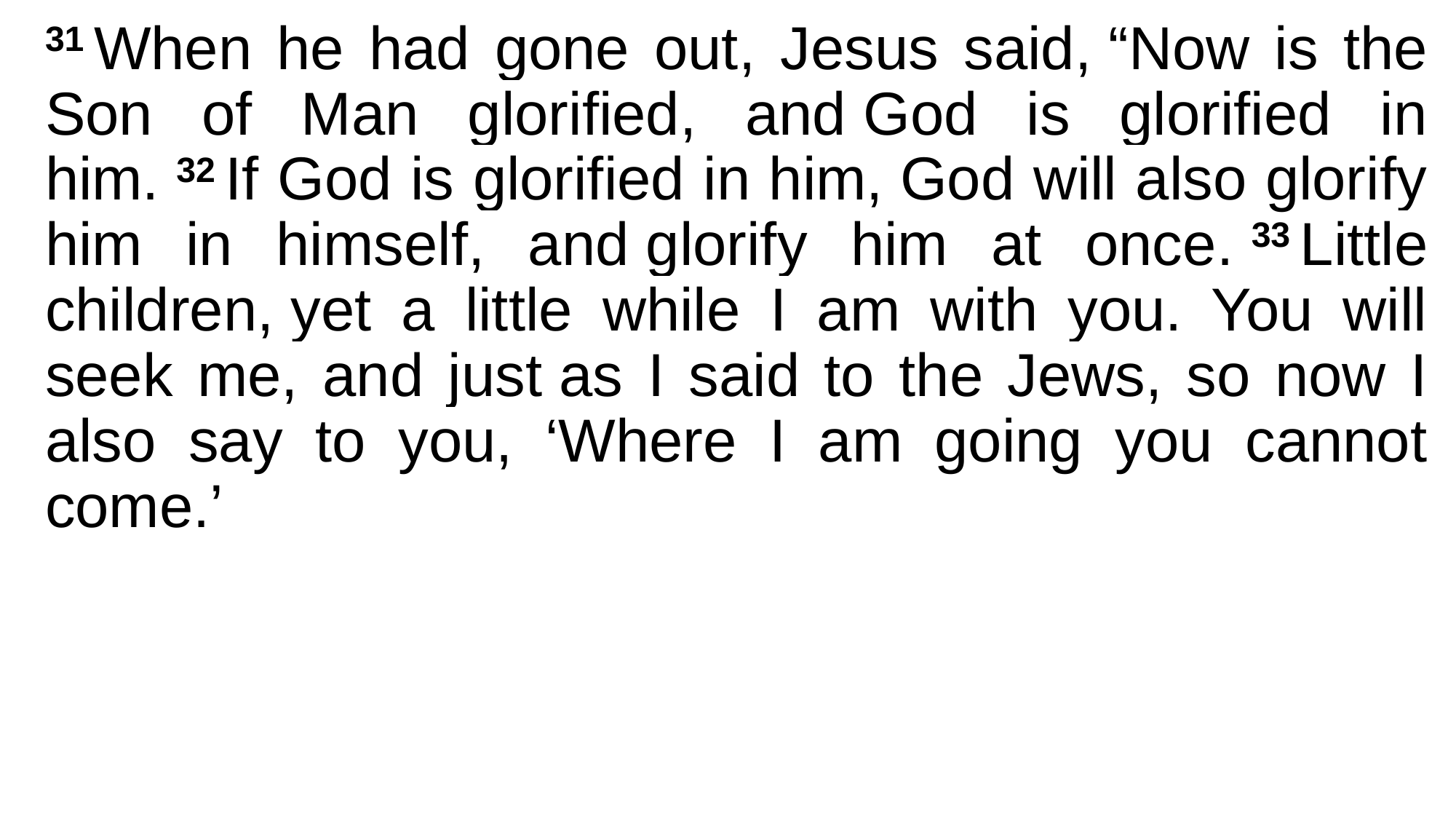

31 When he had gone out, Jesus said, “Now is the Son of Man glorified, and God is glorified in him. 32 If God is glorified in him, God will also glorify him in himself, and glorify him at once. 33 Little children, yet a little while I am with you. You will seek me, and just as I said to the Jews, so now I also say to you, ‘Where I am going you cannot come.’